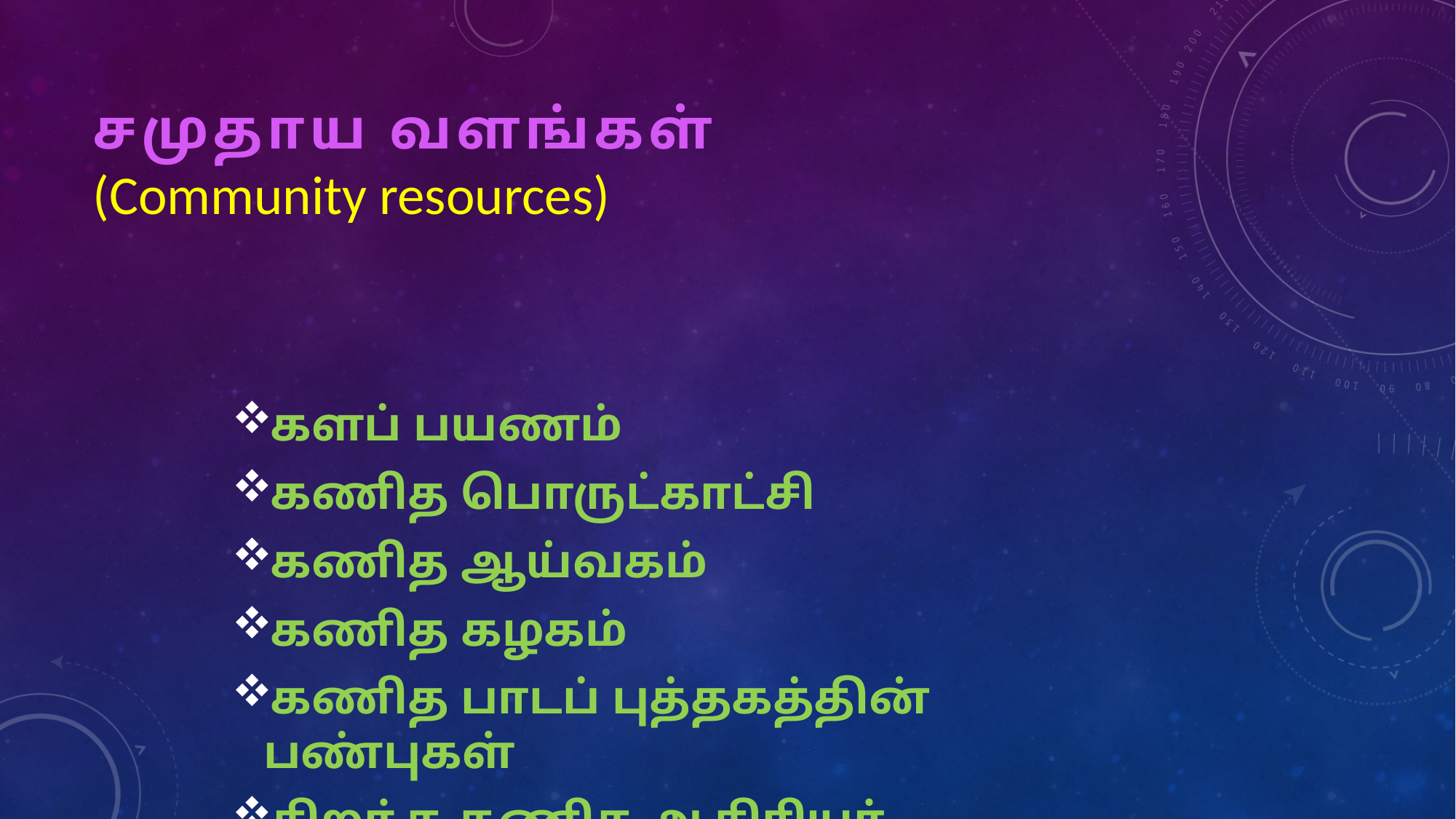

# சமுதாய வளங்கள் (Community resources)
களப் பயணம்
கணித பொருட்காட்சி
கணித ஆய்வகம்
கணித கழகம்
கணித பாடப் புத்தகத்தின்    பண்புகள்
சிறந்த கணித ஆசிரியர் பண்புகள்